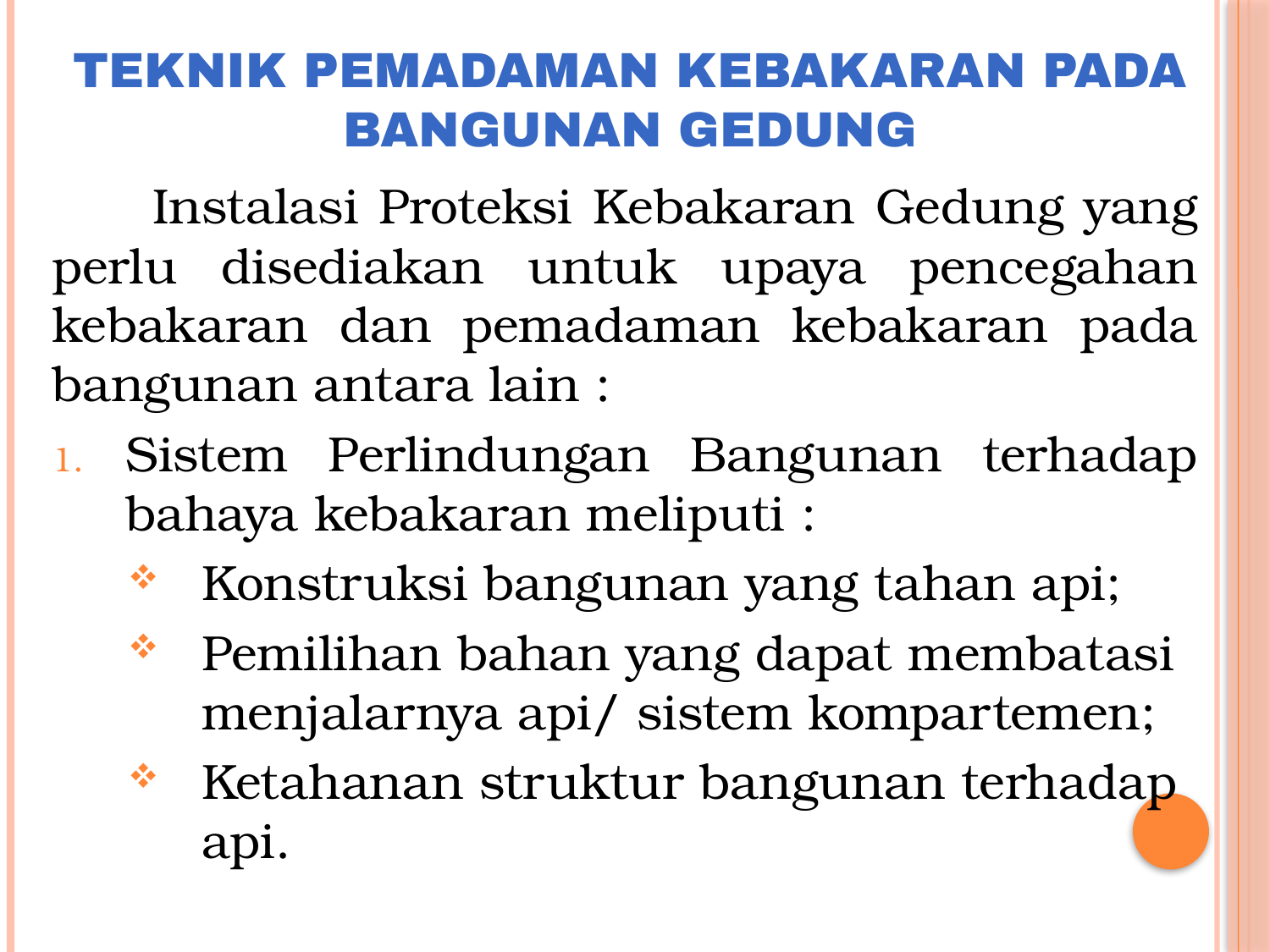

# TEKNIK PEMADAMAN KEBAKARAN PADA BANGUNAN GEDUNG
Instalasi Proteksi Kebakaran Gedung yang perlu disediakan untuk upaya pencegahan kebakaran dan pemadaman kebakaran pada bangunan antara lain :
Sistem Perlindungan Bangunan terhadap bahaya kebakaran meliputi :
Konstruksi bangunan yang tahan api;
Pemilihan bahan yang dapat membatasi menjalarnya api/ sistem kompartemen;
Ketahanan struktur bangunan terhadap api.